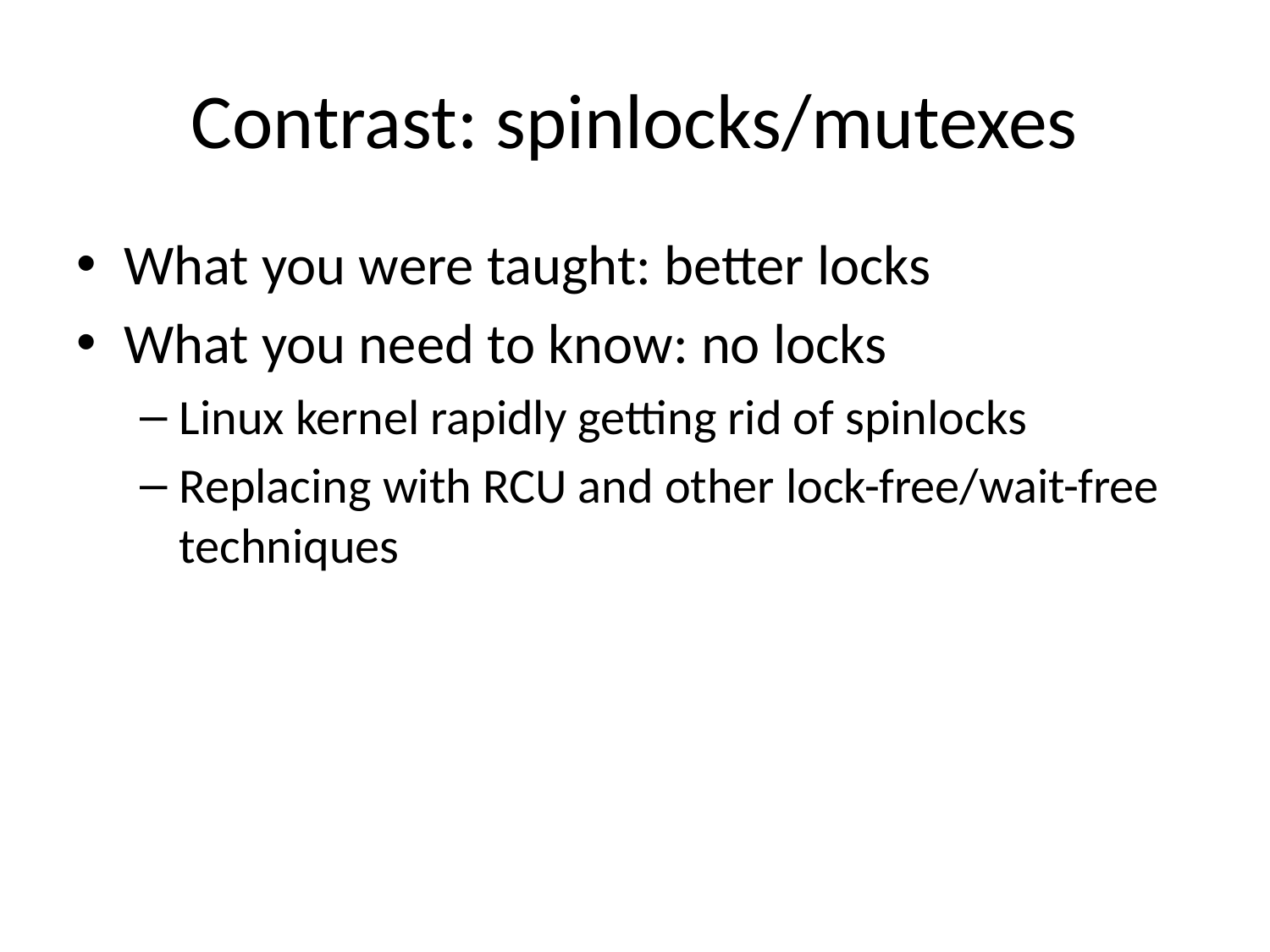

# Contrast: spinlocks/mutexes
What you were taught: better locks
What you need to know: no locks
Linux kernel rapidly getting rid of spinlocks
Replacing with RCU and other lock-free/wait-free techniques